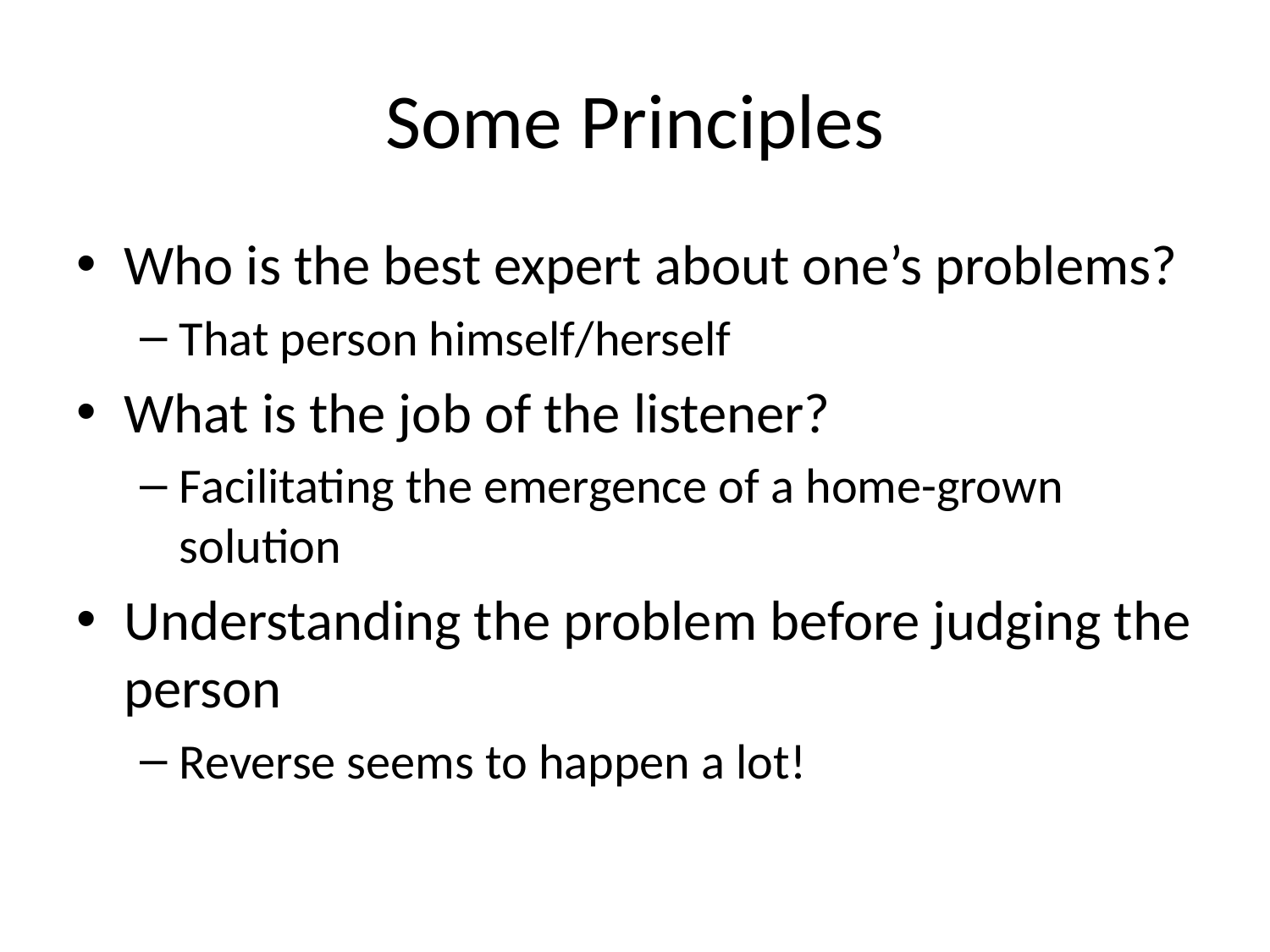

# Some Principles
Who is the best expert about one’s problems?
That person himself/herself
What is the job of the listener?
Facilitating the emergence of a home-grown solution
Understanding the problem before judging the person
Reverse seems to happen a lot!